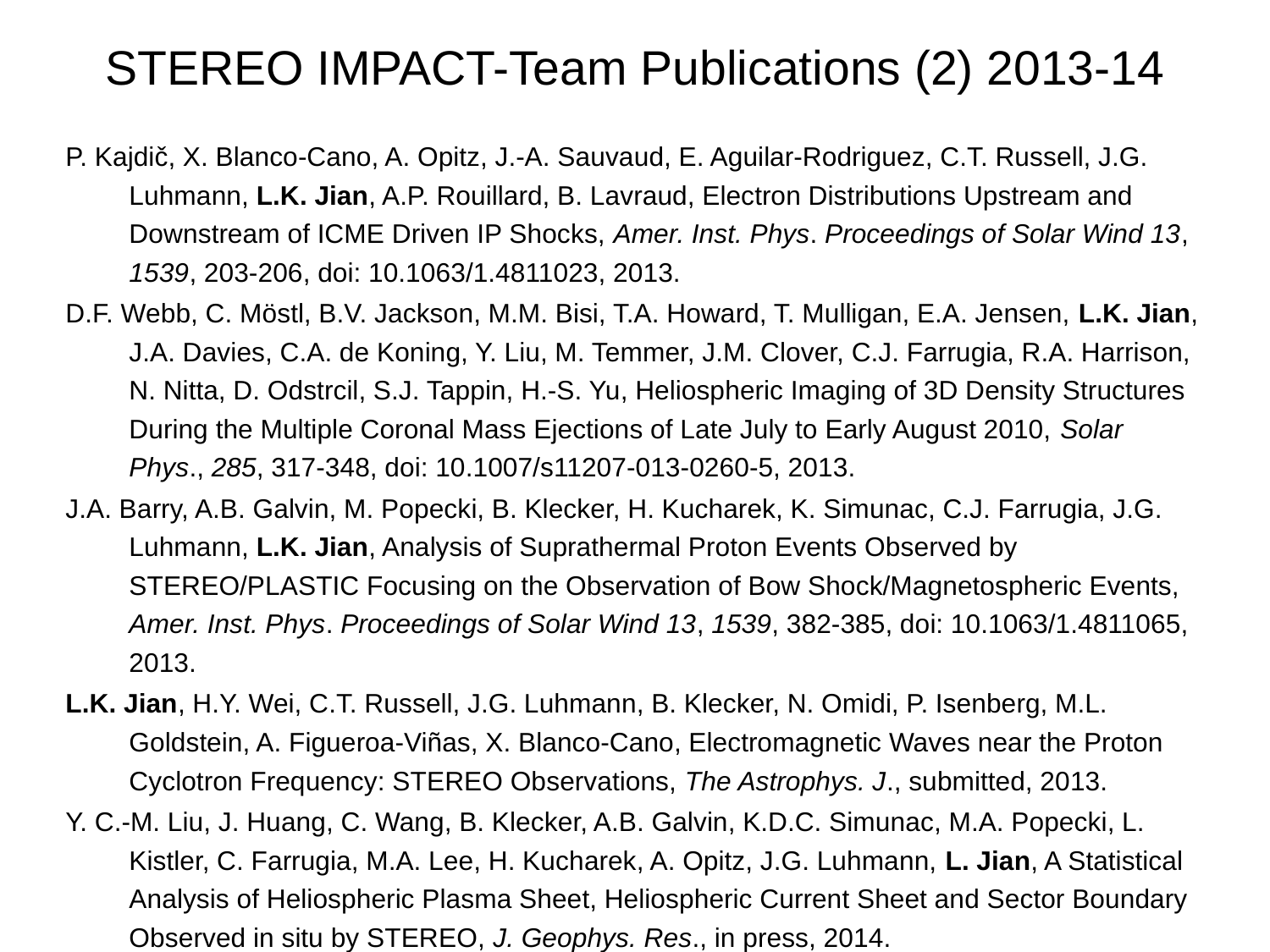

# STEREO IMPACT-Team Publications (2) 2013-14
P. Kajdič, X. Blanco-Cano, A. Opitz, J.-A. Sauvaud, E. Aguilar-Rodriguez, C.T. Russell, J.G. Luhmann, L.K. Jian, A.P. Rouillard, B. Lavraud, Electron Distributions Upstream and Downstream of ICME Driven IP Shocks, Amer. Inst. Phys. Proceedings of Solar Wind 13, 1539, 203-206, doi: 10.1063/1.4811023, 2013.
D.F. Webb, C. Möstl, B.V. Jackson, M.M. Bisi, T.A. Howard, T. Mulligan, E.A. Jensen, L.K. Jian, J.A. Davies, C.A. de Koning, Y. Liu, M. Temmer, J.M. Clover, C.J. Farrugia, R.A. Harrison, N. Nitta, D. Odstrcil, S.J. Tappin, H.-S. Yu, Heliospheric Imaging of 3D Density Structures During the Multiple Coronal Mass Ejections of Late July to Early August 2010, Solar Phys., 285, 317-348, doi: 10.1007/s11207-013-0260-5, 2013.
J.A. Barry, A.B. Galvin, M. Popecki, B. Klecker, H. Kucharek, K. Simunac, C.J. Farrugia, J.G. Luhmann, L.K. Jian, Analysis of Suprathermal Proton Events Observed by STEREO/PLASTIC Focusing on the Observation of Bow Shock/Magnetospheric Events, Amer. Inst. Phys. Proceedings of Solar Wind 13, 1539, 382-385, doi: 10.1063/1.4811065, 2013.
L.K. Jian, H.Y. Wei, C.T. Russell, J.G. Luhmann, B. Klecker, N. Omidi, P. Isenberg, M.L. Goldstein, A. Figueroa-Viñas, X. Blanco-Cano, Electromagnetic Waves near the Proton Cyclotron Frequency: STEREO Observations, The Astrophys. J., submitted, 2013.
Y. C.-M. Liu, J. Huang, C. Wang, B. Klecker, A.B. Galvin, K.D.C. Simunac, M.A. Popecki, L. Kistler, C. Farrugia, M.A. Lee, H. Kucharek, A. Opitz, J.G. Luhmann, L. Jian, A Statistical Analysis of Heliospheric Plasma Sheet, Heliospheric Current Sheet and Sector Boundary Observed in situ by STEREO, J. Geophys. Res., in press, 2014.